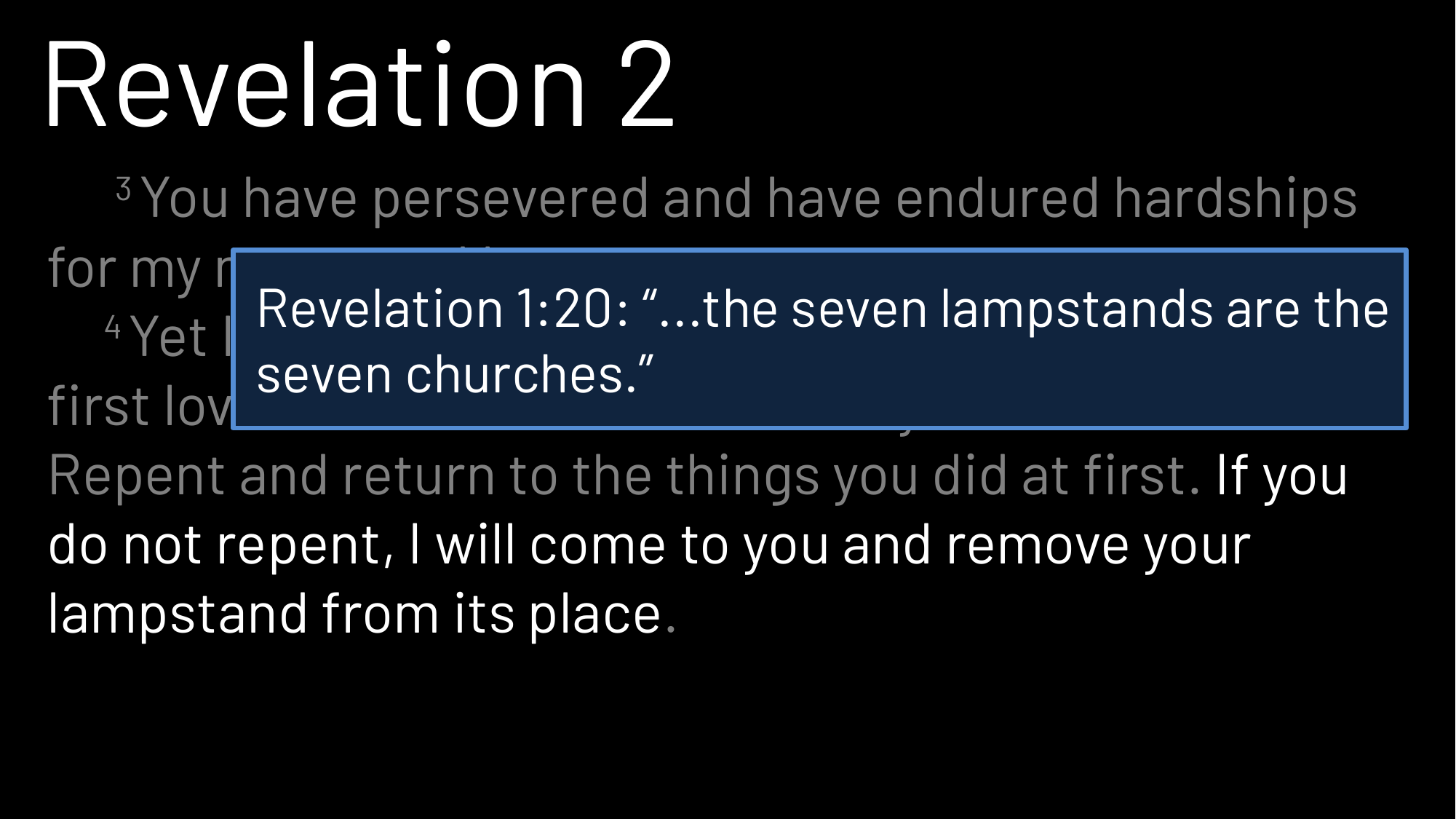

Revelation 2
 3 You have persevered and have endured hardships for my name, and have not grown weary.
4 Yet I hold this against you: You have forsaken your first love. 5 Remember from where you have fallen! Repent and return to the things you did at first. If you do not repent, I will come to you and remove your lampstand from its place.

Revelation 1:20: “...the seven lampstands are the seven churches.”